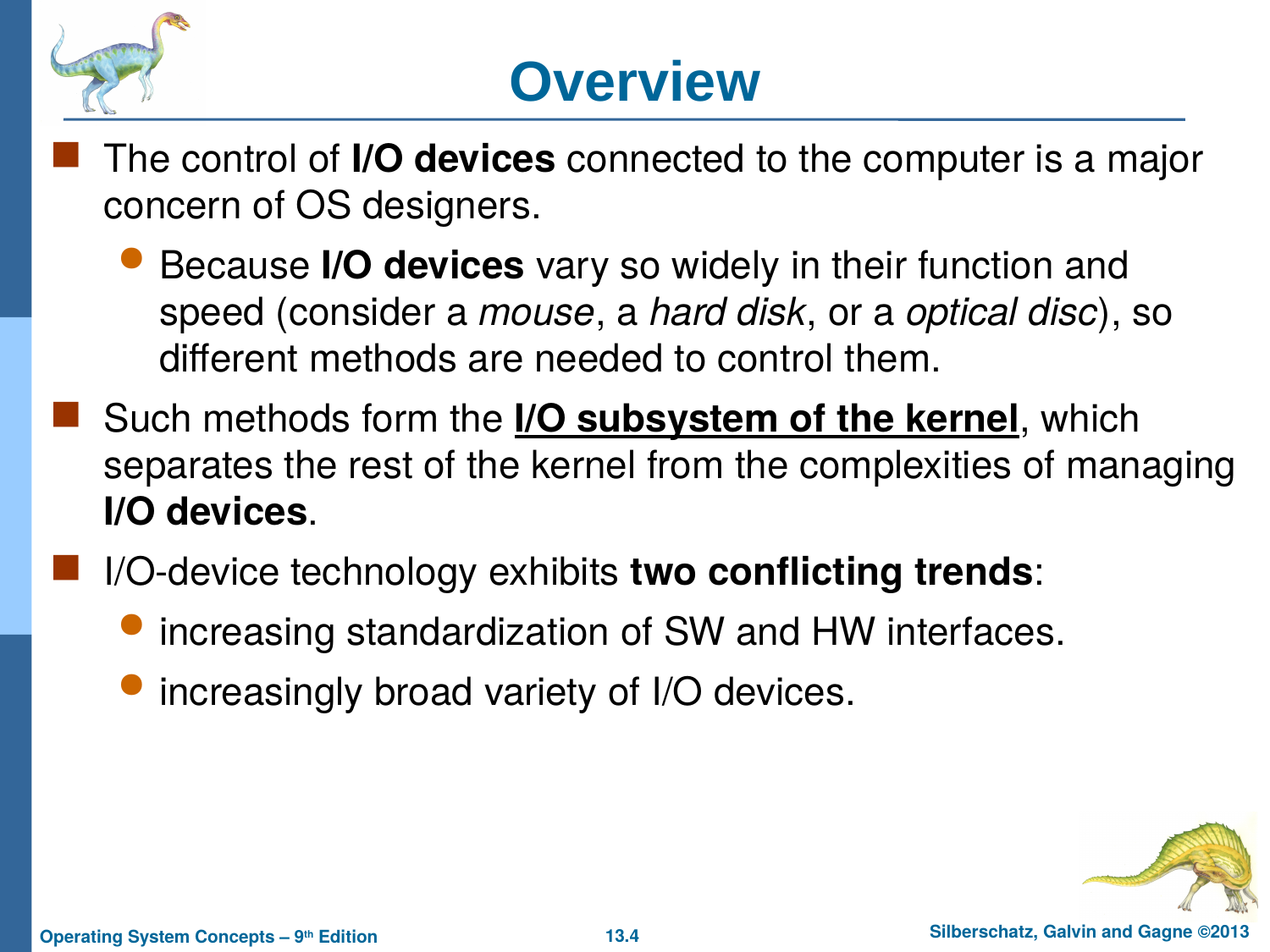

# Overview
The control of I/O devices connected to the computer is a major concern of OS designers.
Because I/O devices vary so widely in their function and speed (consider a mouse, a hard disk, or a optical disc), so different methods are needed to control them.
Such methods form the I/O subsystem of the kernel, which separates the rest of the kernel from the complexities of managing I/O devices.
I/O-device technology exhibits two conflicting trends:
increasing standardization of SW and HW interfaces.
increasingly broad variety of I/O devices.